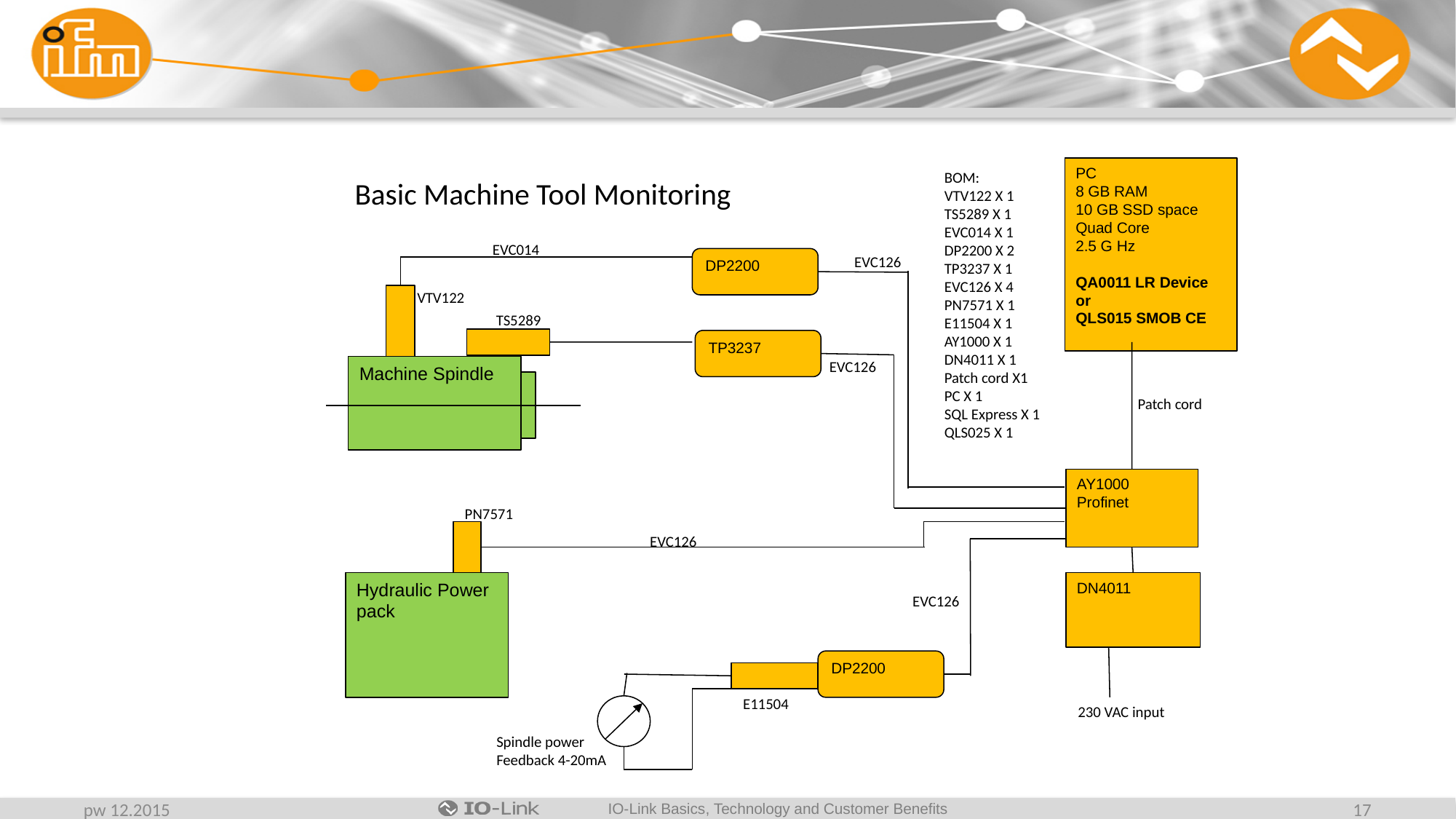

PC
8 GB RAM
10 GB SSD space
Quad Core
2.5 G Hz

QA0011 LR Device
or
QLS015 SMOB CE
BOM:
VTV122 X 1
TS5289 X 1
EVC014 X 1
DP2200 X 2
TP3237 X 1
EVC126 X 4
PN7571 X 1
E11504 X 1
AY1000 X 1
DN4011 X 1
Patch cord X1
PC X 1
SQL Express X 1
QLS025 X 1

Basic Machine Tool Monitoring
EVC014
EVC126
DP2200
VTV122

TS5289

TP3237
EVC126
Machine Spindle

Patch cord
AY1000
Profinet
PN7571

EVC126
Hydraulic Power pack
DN4011
EVC126
DP2200

E11504

230 VAC input
Spindle power
Feedback 4-20mA
pw 12.2015
17